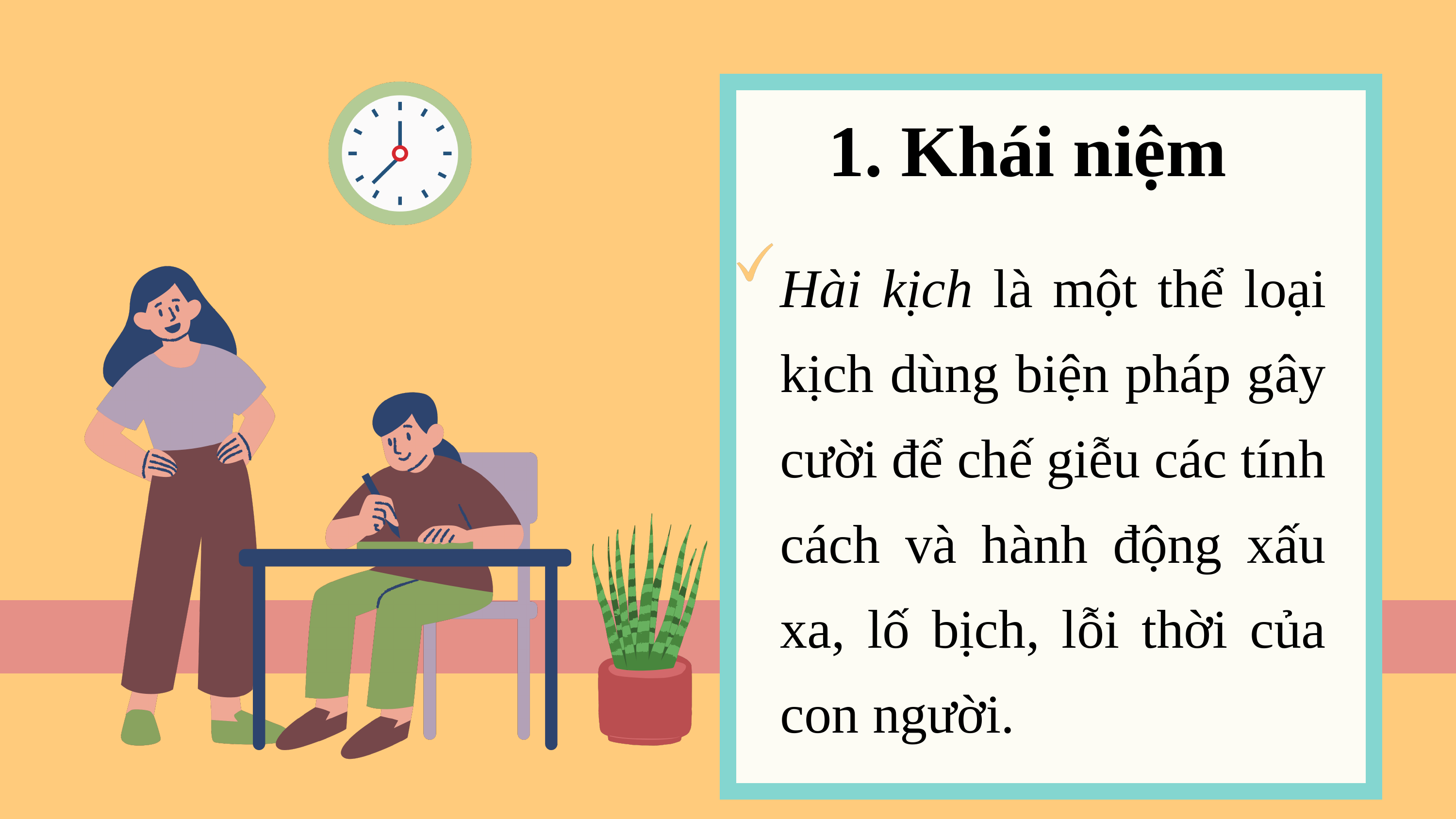

1. Khái niệm
Hài kịch là một thể loại kịch dùng biện pháp gây cười để chế giễu các tính cách và hành động xấu xa, lố bịch, lỗi thời của con người.